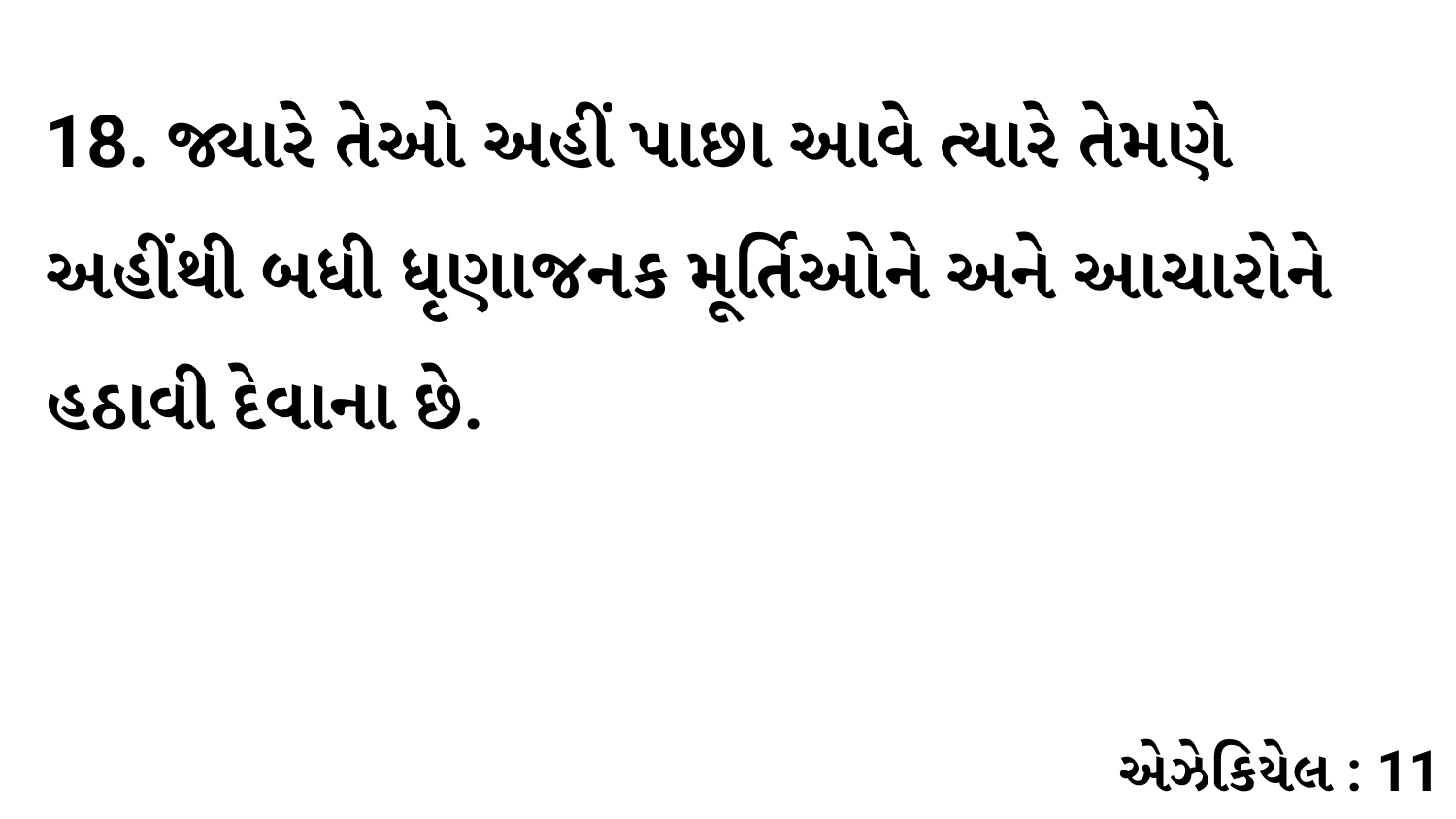

18. જ્યારે તેઓ અહીં પાછા આવે ત્યારે તેમણે અહીંથી બધી ધૃણાજનક મૂર્તિઓને અને આચારોને હઠાવી દેવાના છે.
એઝેકિયેલ : 11